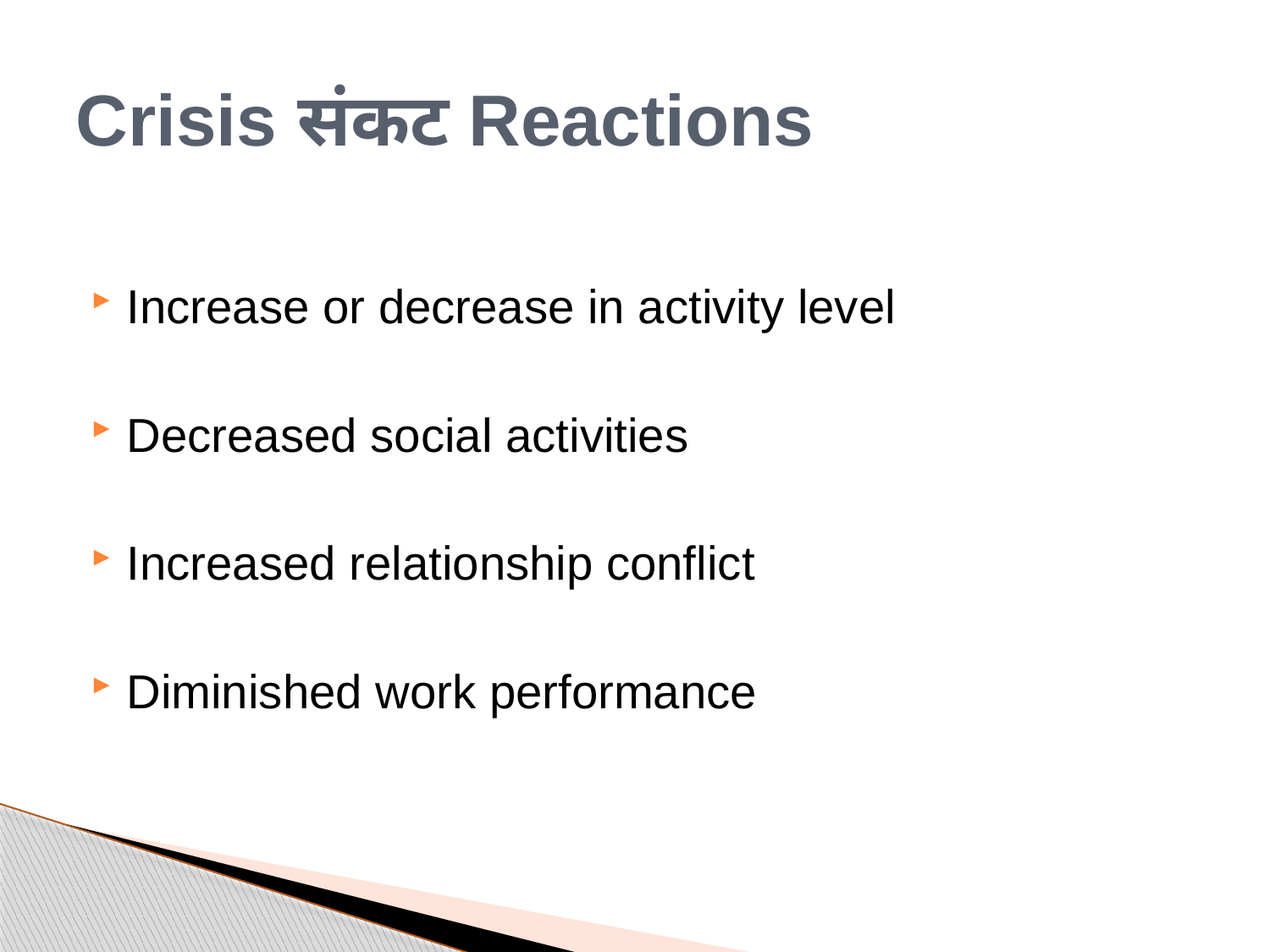

# Crisis संकट Reactions

Increase or decrease in activity level

Decreased social activities

Increased relationship conflict

Diminished work performance